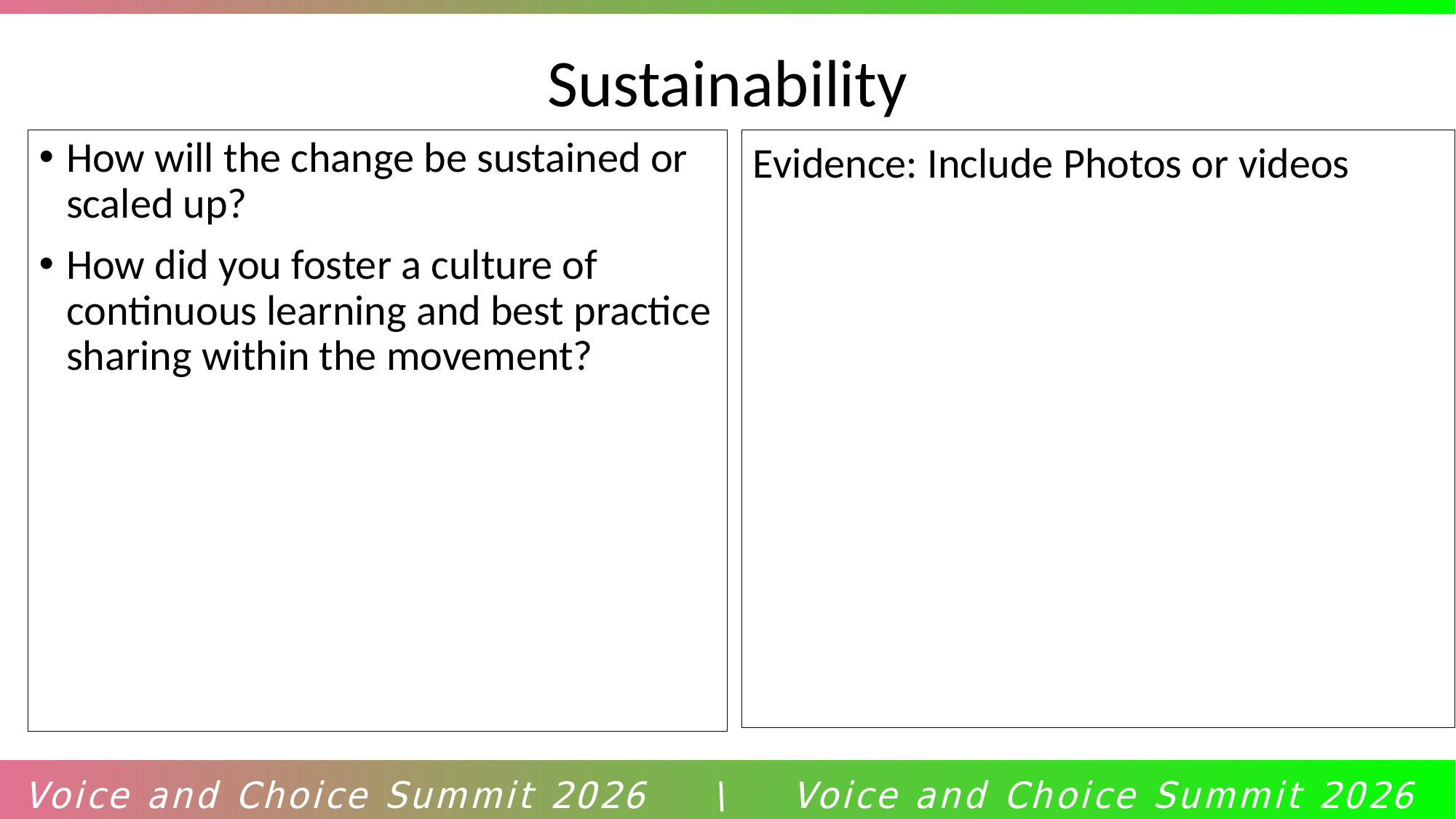

Sustainability
How will the change be sustained or scaled up?
How did you foster a culture of continuous learning and best practice sharing within the movement?

Evidence: Include Photos or videos

Voice and Choice Summit 2026    \    Voice and Choice Summit 2026